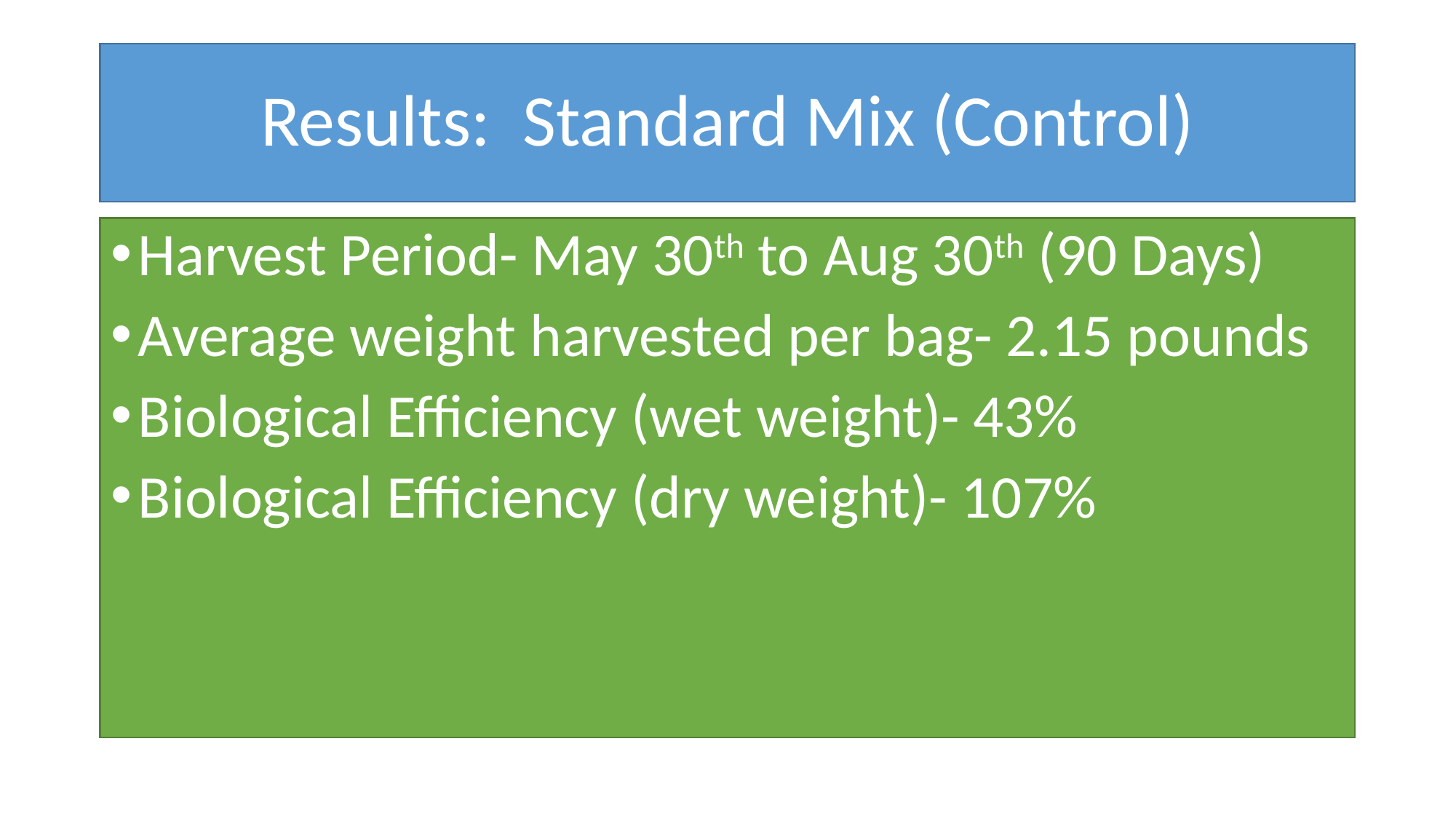

# Results:  Standard Mix (Control)
Harvest Period- May 30th to Aug 30th (90 Days)
Average weight harvested per bag- 2.15 pounds
Biological Efficiency (wet weight)- 43%
Biological Efficiency (dry weight)- 107%